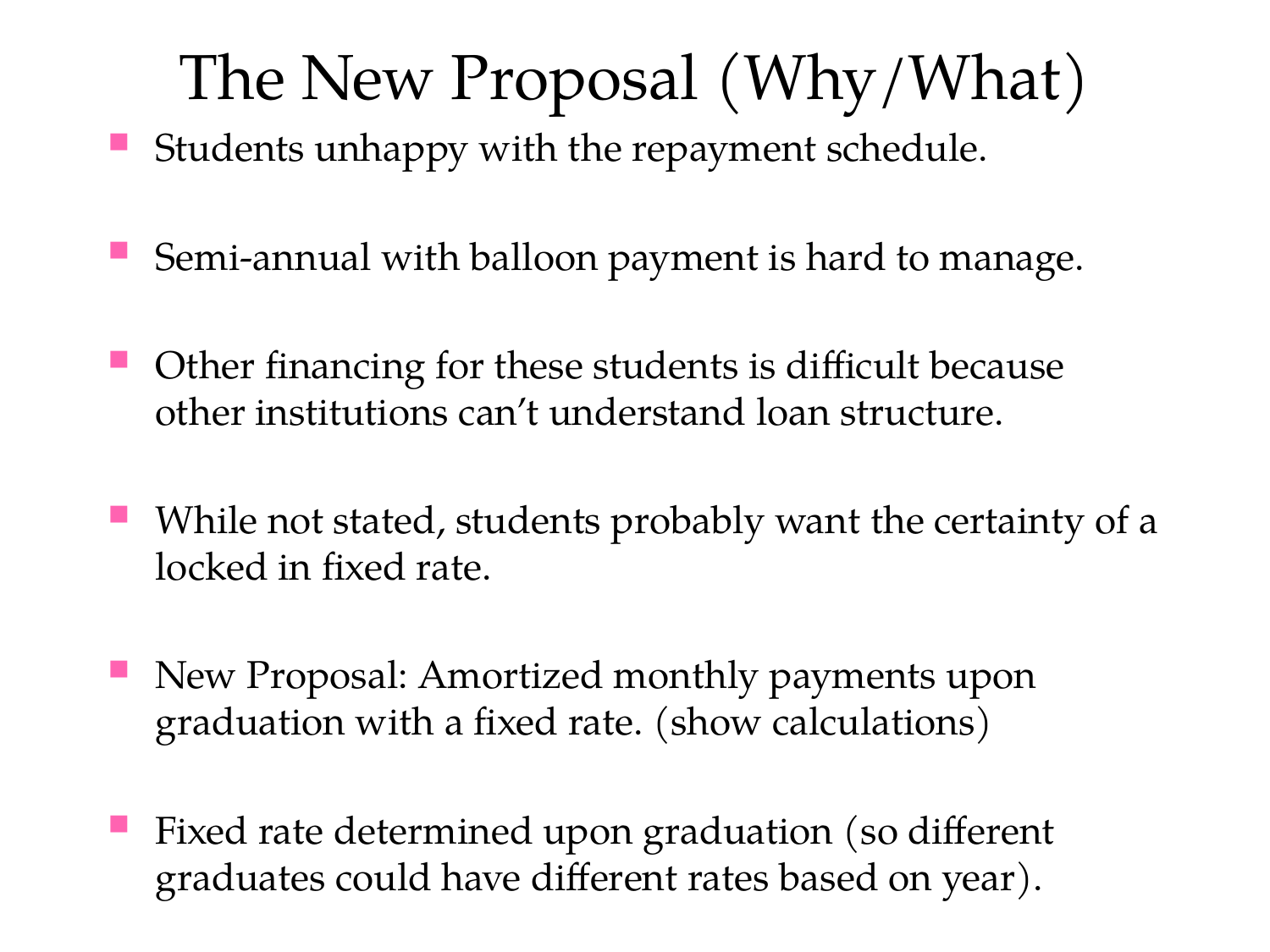

# The New Proposal (Why/What)
Students unhappy with the repayment schedule.

Semi-annual with balloon payment is hard to manage.

Other financing for these students is difficult because other institutions can’t understand loan structure.

While not stated, students probably want the certainty of a locked in fixed rate.

New Proposal: Amortized monthly payments upon graduation with a fixed rate. (show calculations)

Fixed rate determined upon graduation (so different graduates could have different rates based on year).